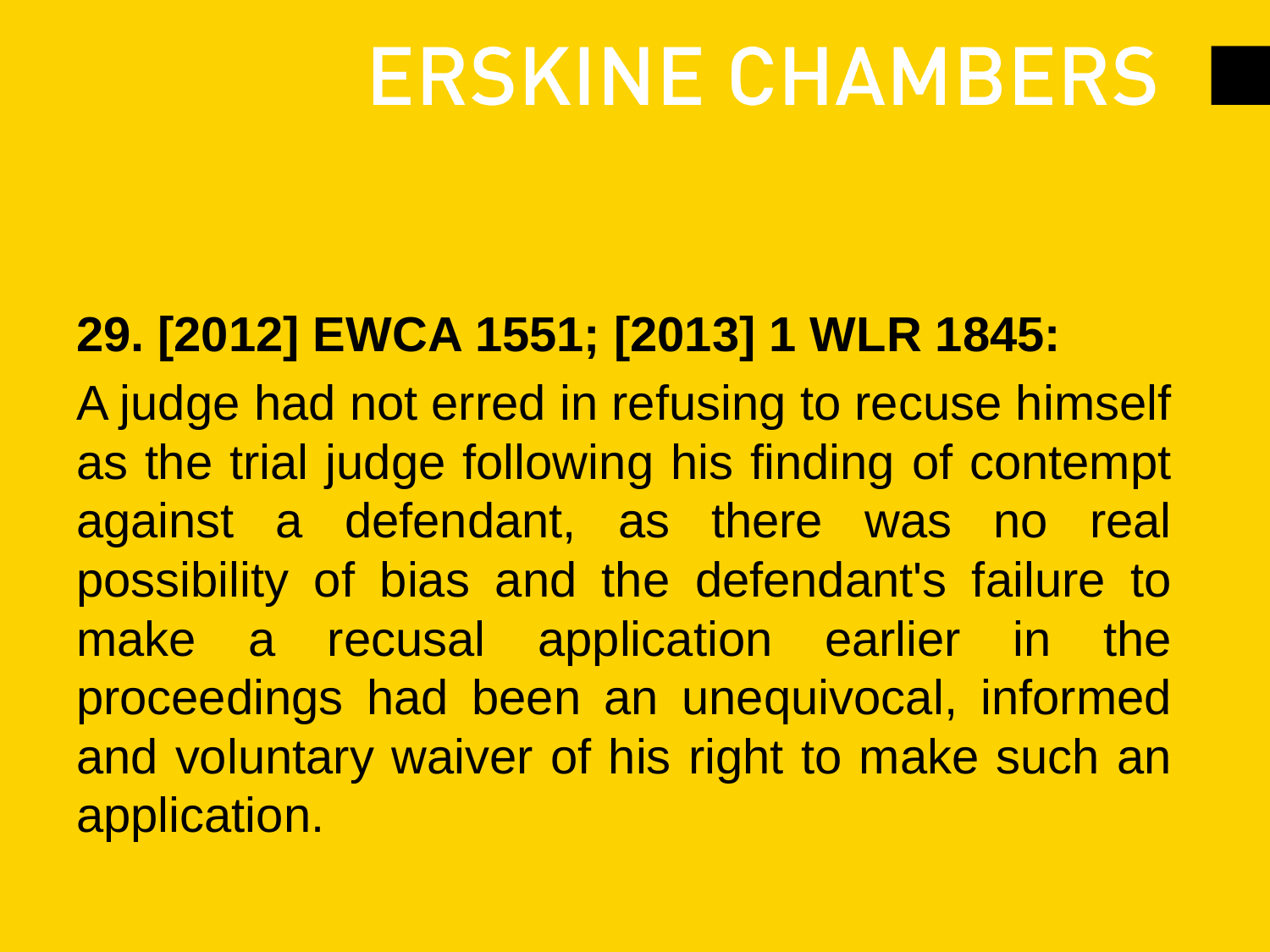

#
29. [2012] EWCA 1551; [2013] 1 WLR 1845:
A judge had not erred in refusing to recuse himself as the trial judge following his finding of contempt against a defendant, as there was no real possibility of bias and the defendant's failure to make a recusal application earlier in the proceedings had been an unequivocal, informed and voluntary waiver of his right to make such an application.